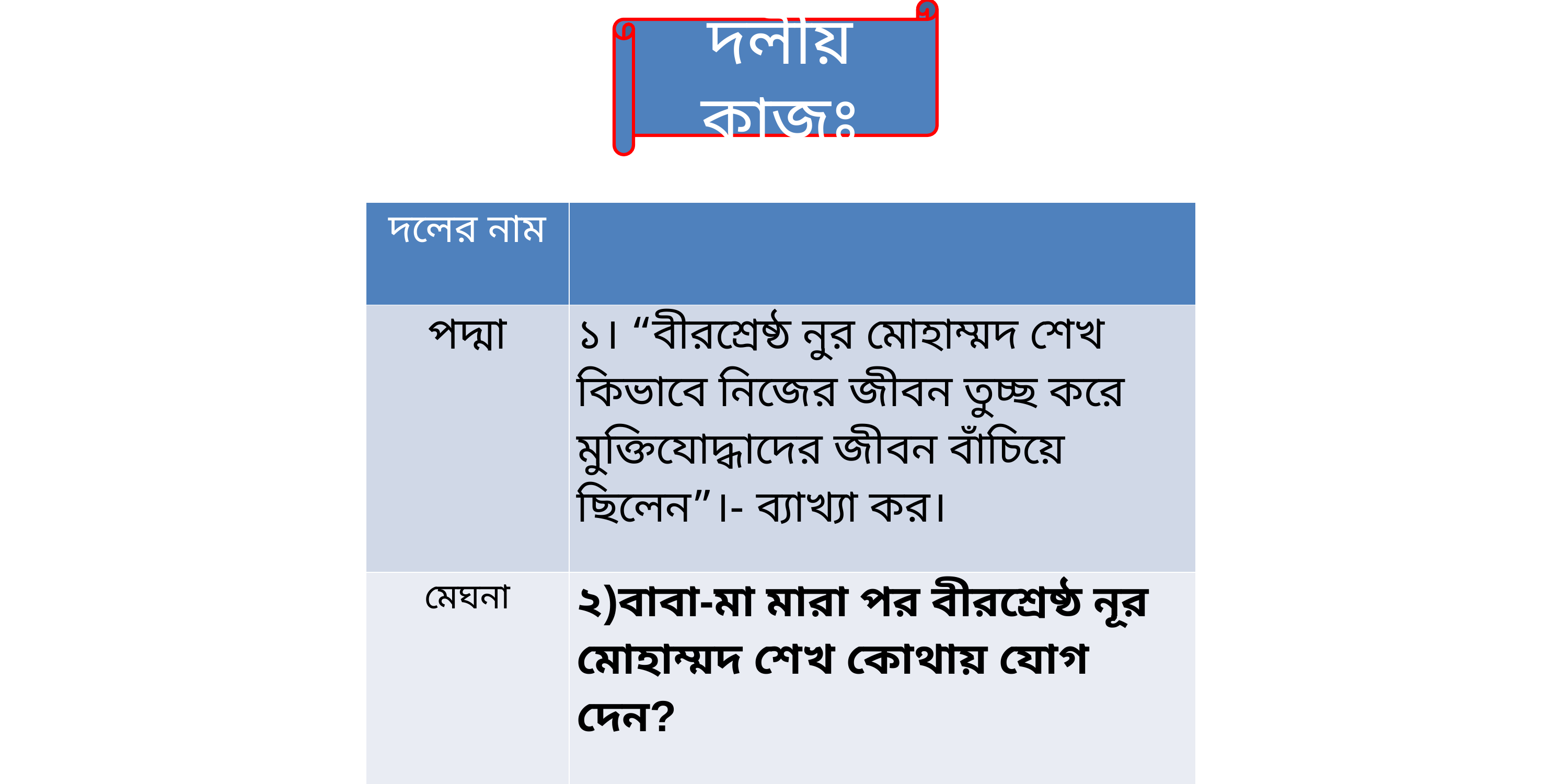

দলীয় কাজঃ
| দলের নাম |  |
| --- | --- |
| পদ্মা | ১। “বীরশ্রেষ্ঠ নুর মোহাম্মদ শেখ কিভাবে নিজের জীবন তুচ্ছ করে মুক্তিযোদ্ধাদের জীবন বাঁচিয়ে ছিলেন”।- ব্যাখ্যা কর। |
| মেঘনা | ২)বাবা-মা মারা পর বীরশ্রেষ্ঠ নূর মোহাম্মদ শেখ কোথায় যোগ দেন? |